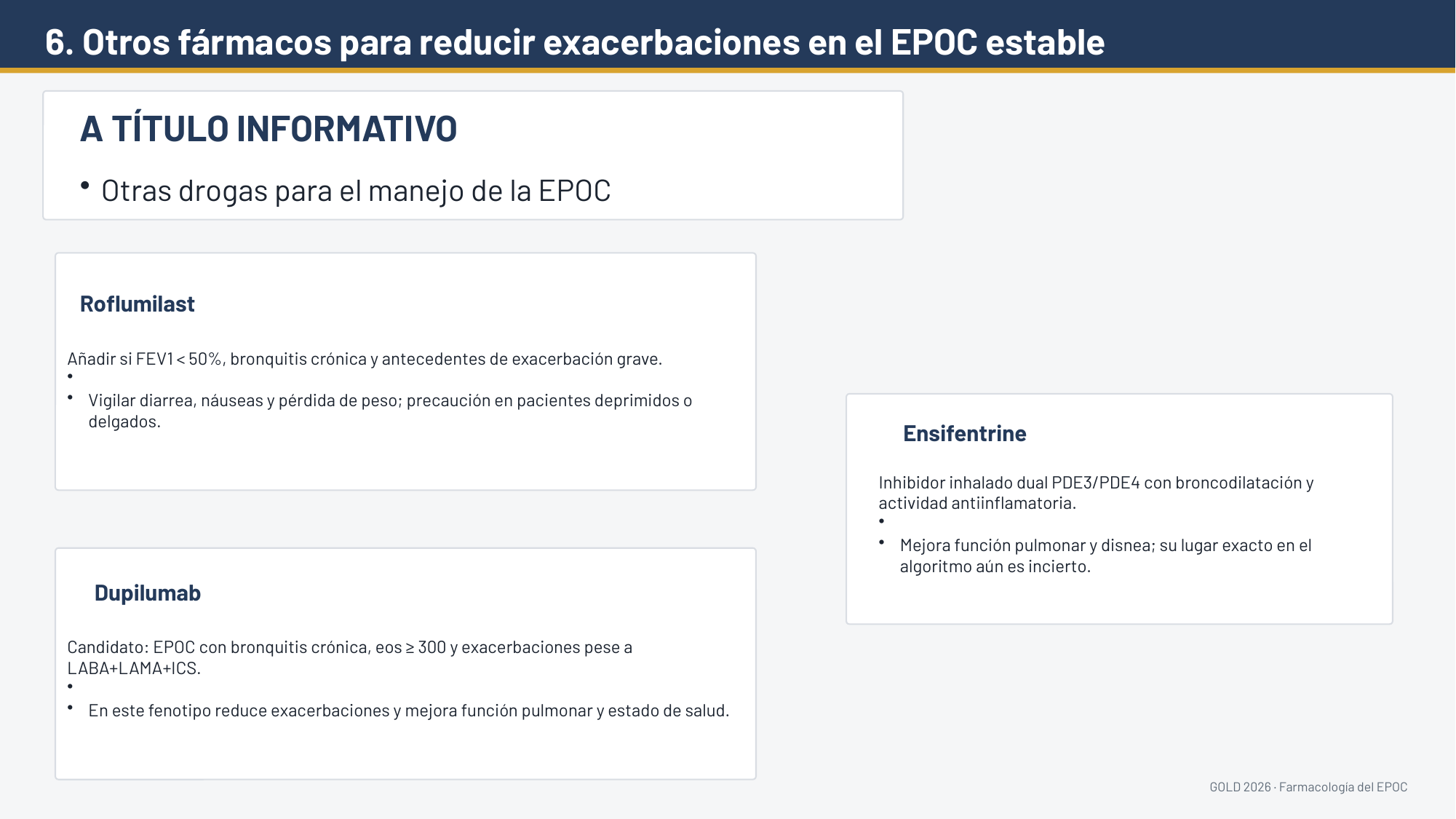

6. Otros fármacos para reducir exacerbaciones en el EPOC estable

A TÍTULO INFORMATIVO
Otras drogas para el manejo de la EPOC

Roflumilast
Añadir si FEV1 < 50%, bronquitis crónica y antecedentes de exacerbación grave.

Vigilar diarrea, náuseas y pérdida de peso; precaución en pacientes deprimidos o delgados.

Ensifentrine
Inhibidor inhalado dual PDE3/PDE4 con broncodilatación y actividad antiinflamatoria.

Mejora función pulmonar y disnea; su lugar exacto en el algoritmo aún es incierto.

Dupilumab
Candidato: EPOC con bronquitis crónica, eos ≥ 300 y exacerbaciones pese a LABA+LAMA+ICS.

En este fenotipo reduce exacerbaciones y mejora función pulmonar y estado de salud.
GOLD 2026 · Farmacología del EPOC